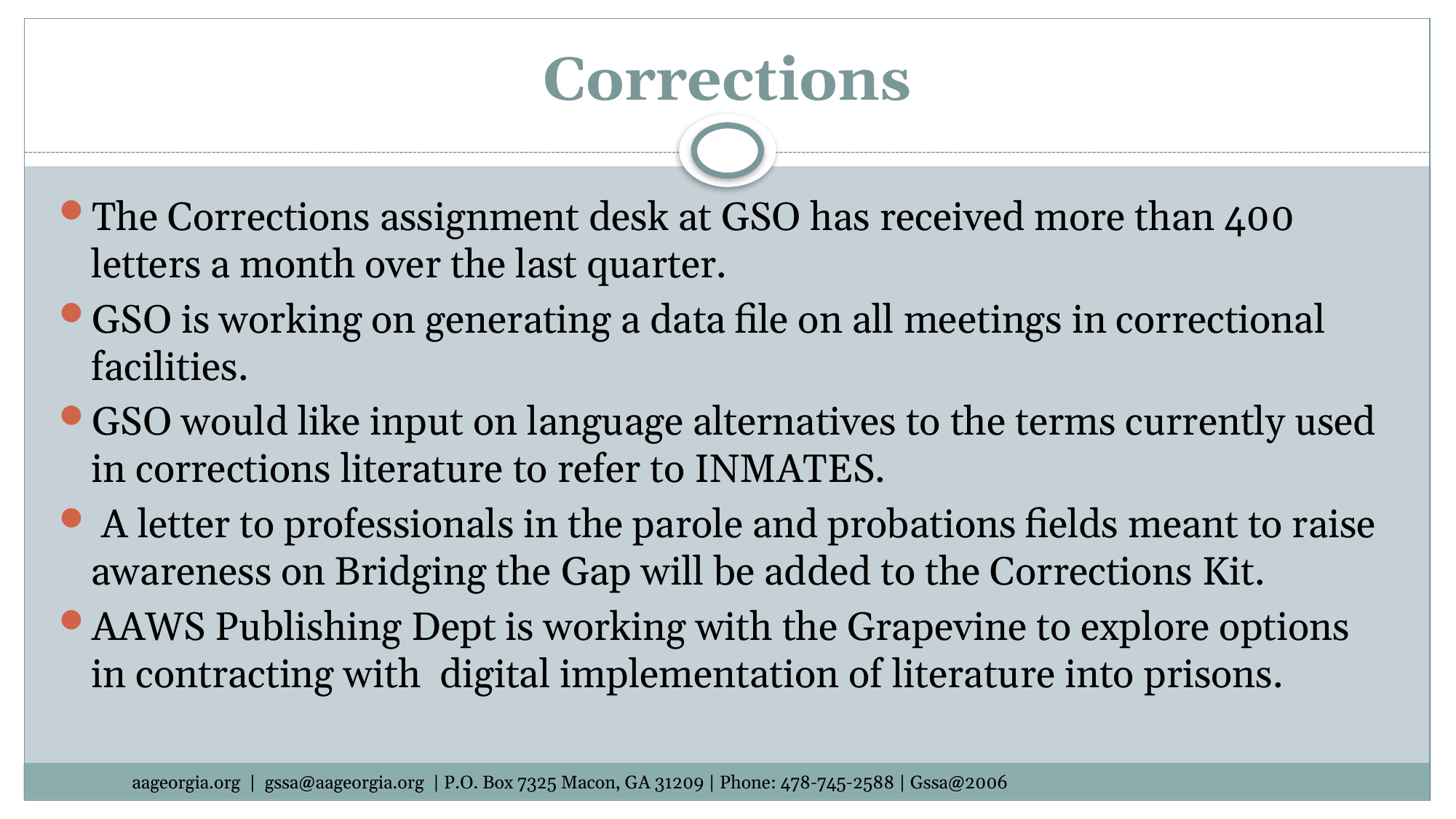

# Corrections
The Corrections assignment desk at GSO has received more than 400 letters a month over the last quarter.
GSO is working on generating a data file on all meetings in correctional facilities.
GSO would like input on language alternatives to the terms currently used in corrections literature to refer to INMATES.
 A letter to professionals in the parole and probations fields meant to raise awareness on Bridging the Gap will be added to the Corrections Kit.
AAWS Publishing Dept is working with the Grapevine to explore options in contracting with  digital implementation of literature into prisons.
aageorgia.org  |  gssa@aageorgia.org  | P.O. Box 7325 Macon, GA 31209 | Phone: 478-745-2588 | Gssa@2006